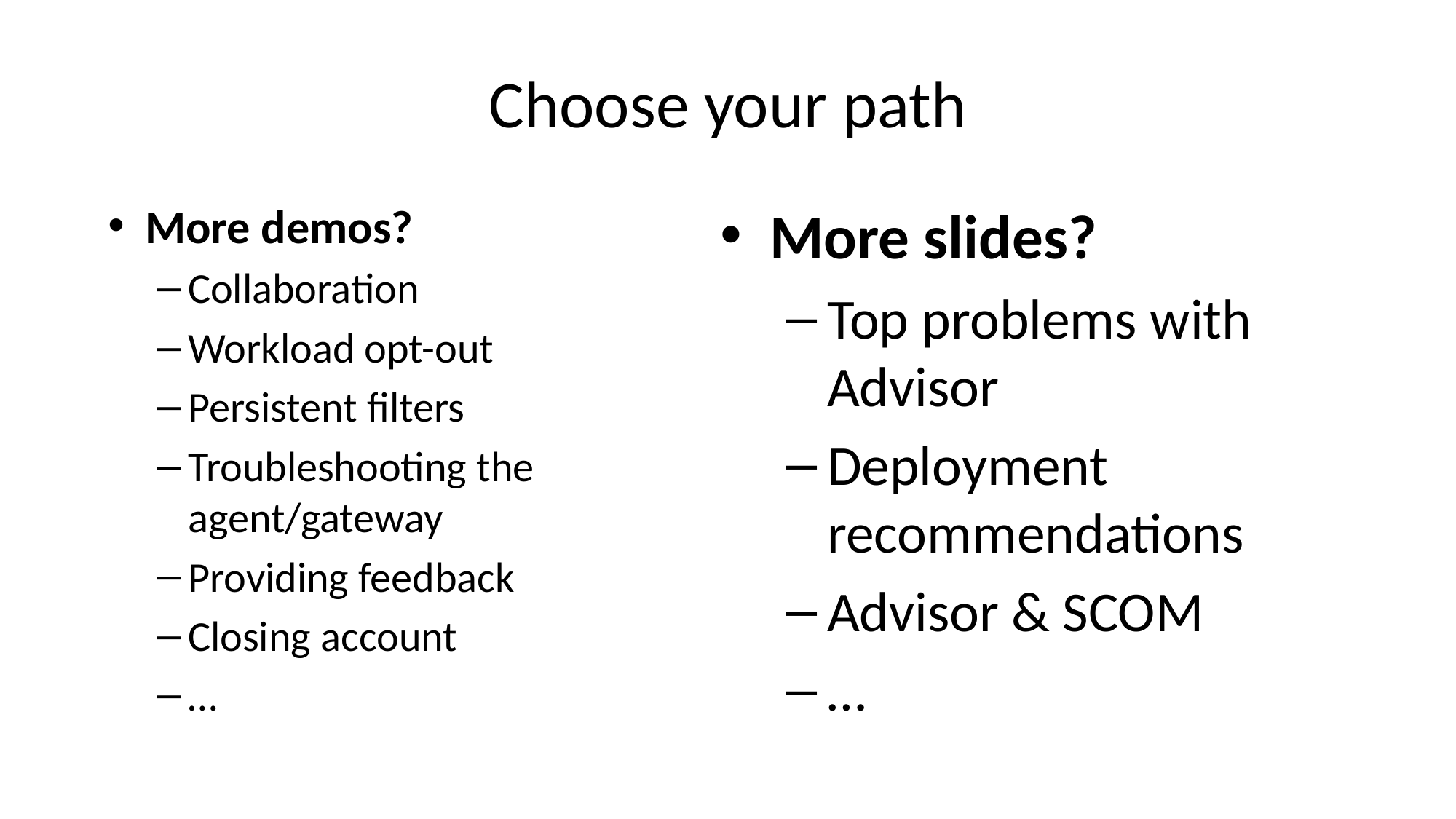

# Choose your path
More demos?
Collaboration
Workload opt-out
Persistent filters
Troubleshooting the agent/gateway
Providing feedback
Closing account
…
More slides?
Top problems with Advisor
Deployment recommendations
Advisor & SCOM
…